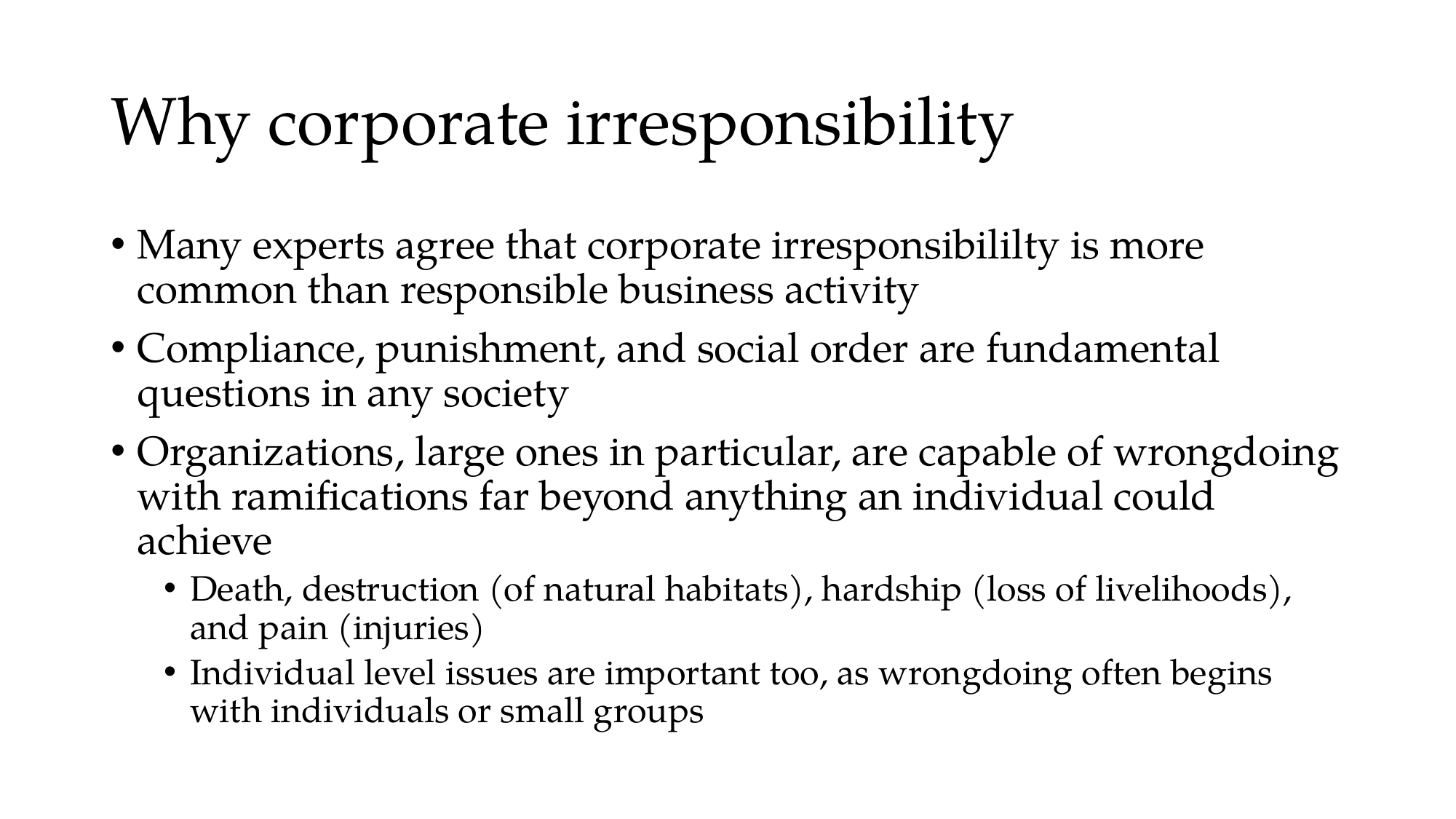

# Why corporate irresponsibility
Many experts agree that corporate irresponsibililty is more common than responsible business activity
Compliance, punishment, and social order are fundamental questions in any society
Organizations, large ones in particular, are capable of wrongdoing with ramifications far beyond anything an individual could achieve
Death, destruction (of natural habitats), hardship (loss of livelihoods), and pain (injuries)
Individual level issues are important too, as wrongdoing often begins with individuals or small groups